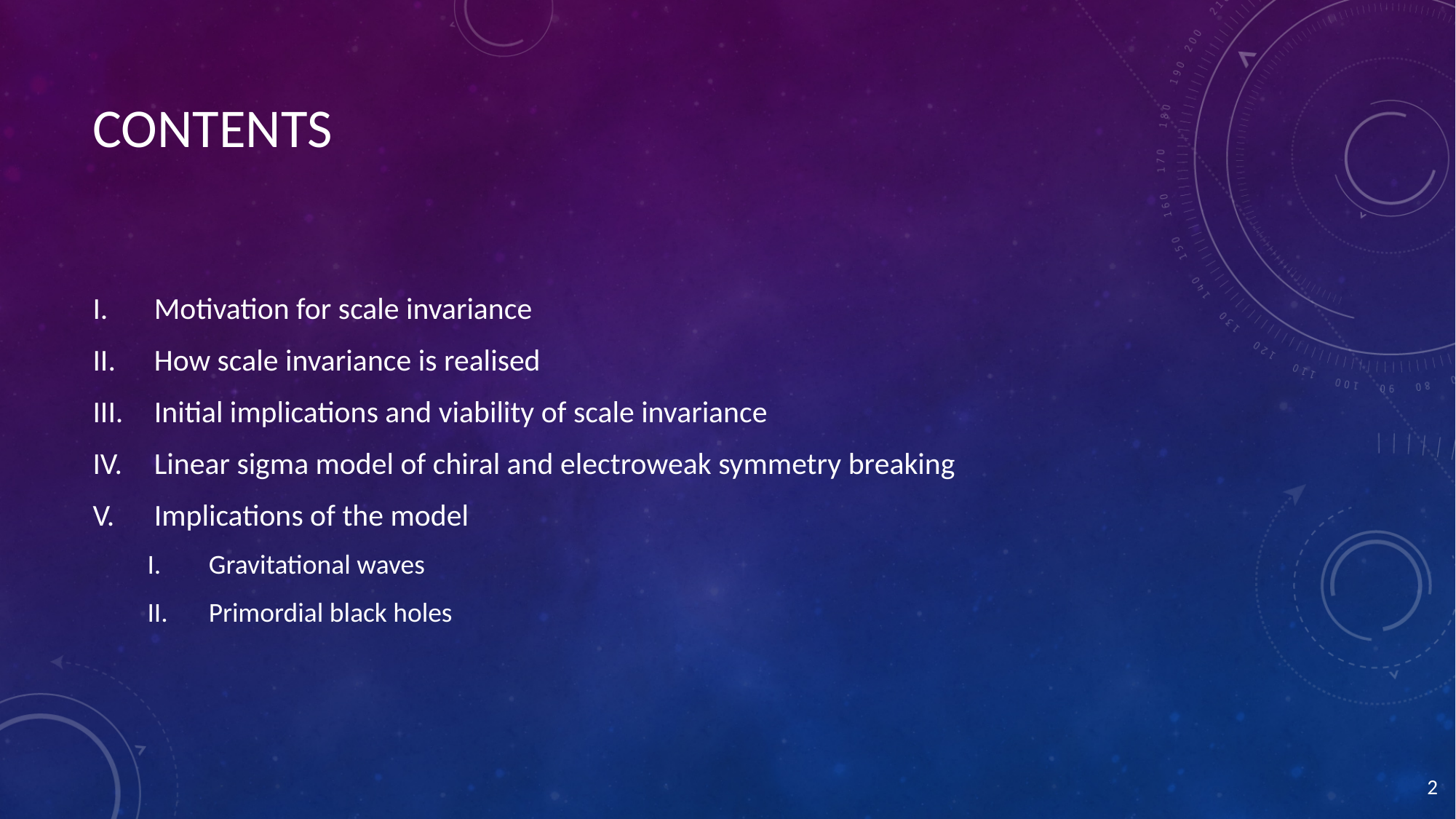

# Contents
Motivation for scale invariance
How scale invariance is realised
Initial implications and viability of scale invariance
Linear sigma model of chiral and electroweak symmetry breaking
Implications of the model
Gravitational waves
Primordial black holes
2